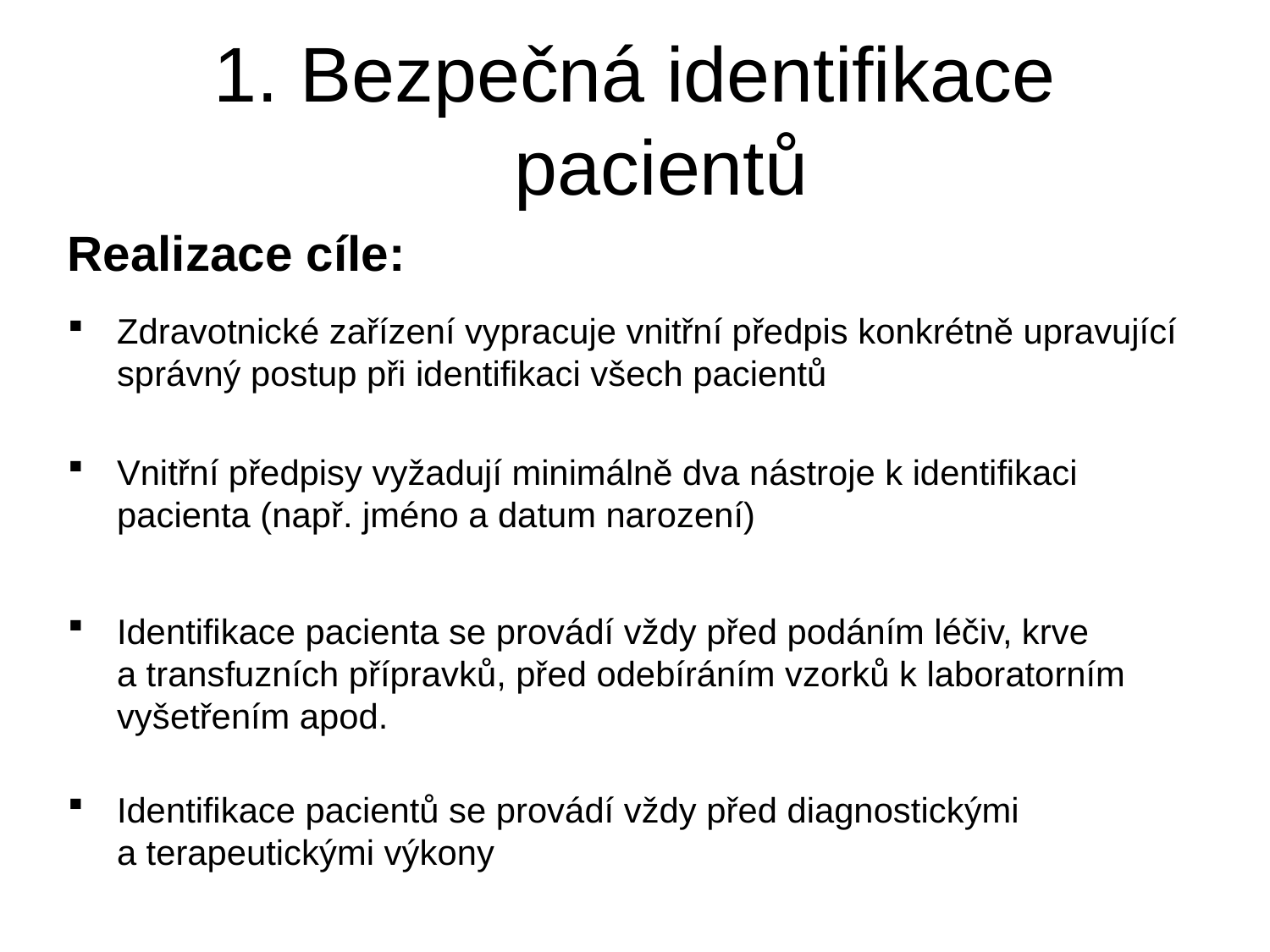

1. Bezpečná identifikace pacientů
Realizace cíle:

Zdravotnické zařízení vypracuje vnitřní předpis konkrétně upravující správný postup při identifikaci všech pacientů

Vnitřní předpisy vyžadují minimálně dva nástroje k identifikaci
pacienta (např. jméno a datum narození)

Identifikace pacienta se provádí vždy před podáním léčiv, krve
a transfuzních přípravků, před odebíráním vzorků k laboratorním vyšetřením apod.

Identifikace pacientů se provádí vždy před diagnostickými
a terapeutickými výkony